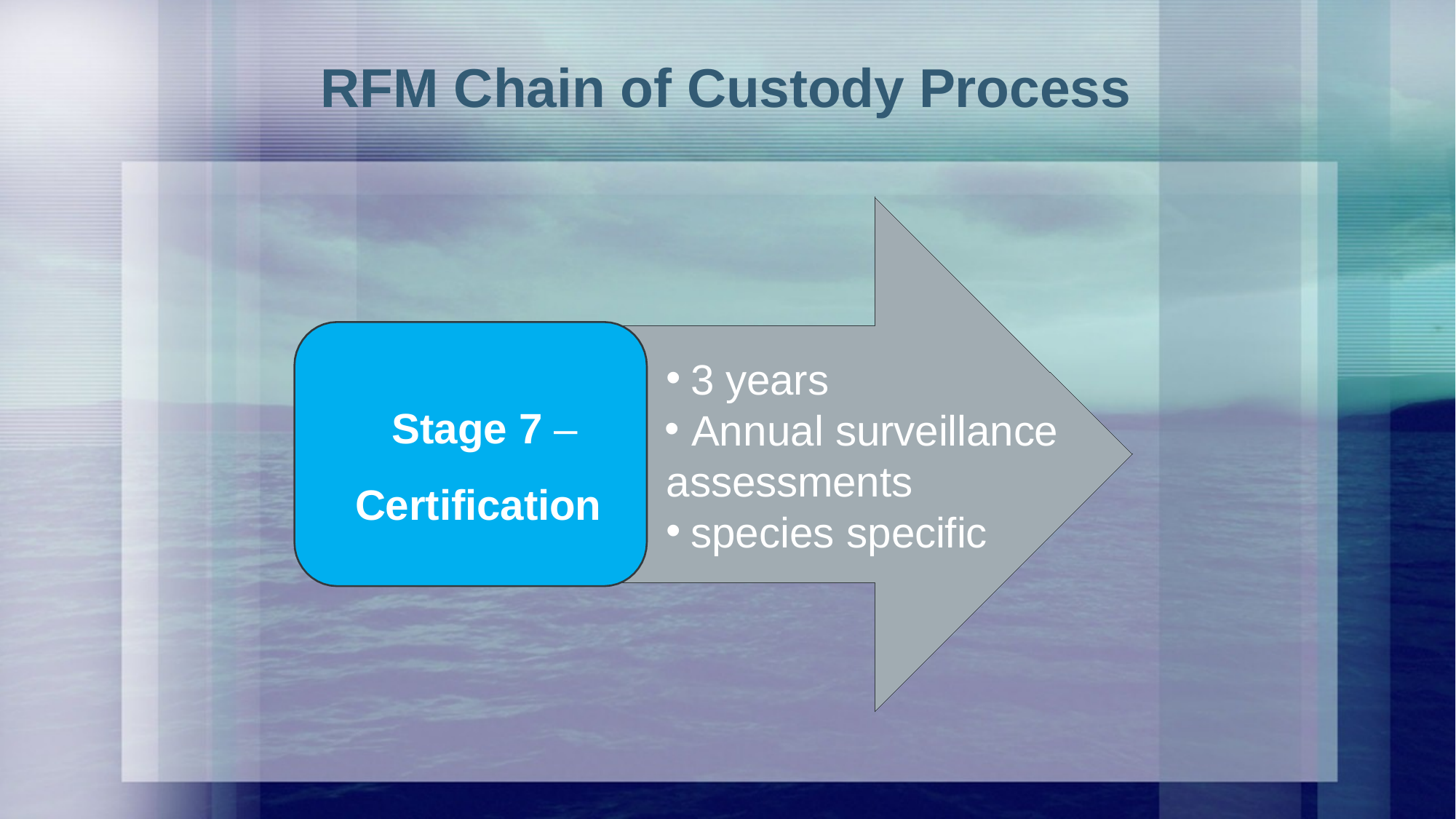

# RFM Chain of Custody Process

3 years
 Annual surveillance assessments
species specific
Stage 7 – Certification